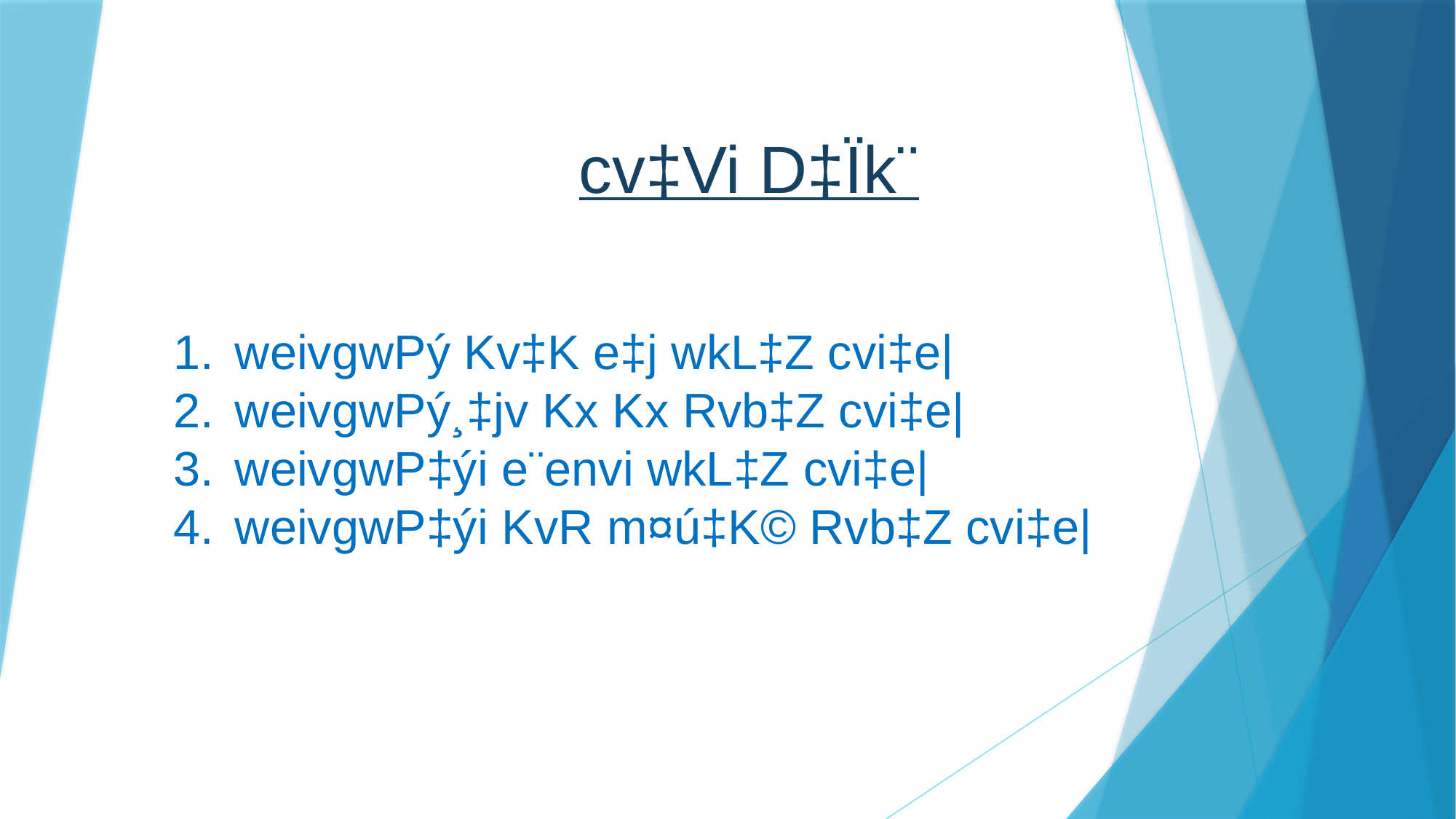

cv‡Vi D‡Ïk¨
weivgwPý Kv‡K e‡j wkL‡Z cvi‡e|
weivgwPý¸‡jv Kx Kx Rvb‡Z cvi‡e|
weivgwP‡ýi e¨envi wkL‡Z cvi‡e|
weivgwP‡ýi KvR m¤ú‡K© Rvb‡Z cvi‡e|